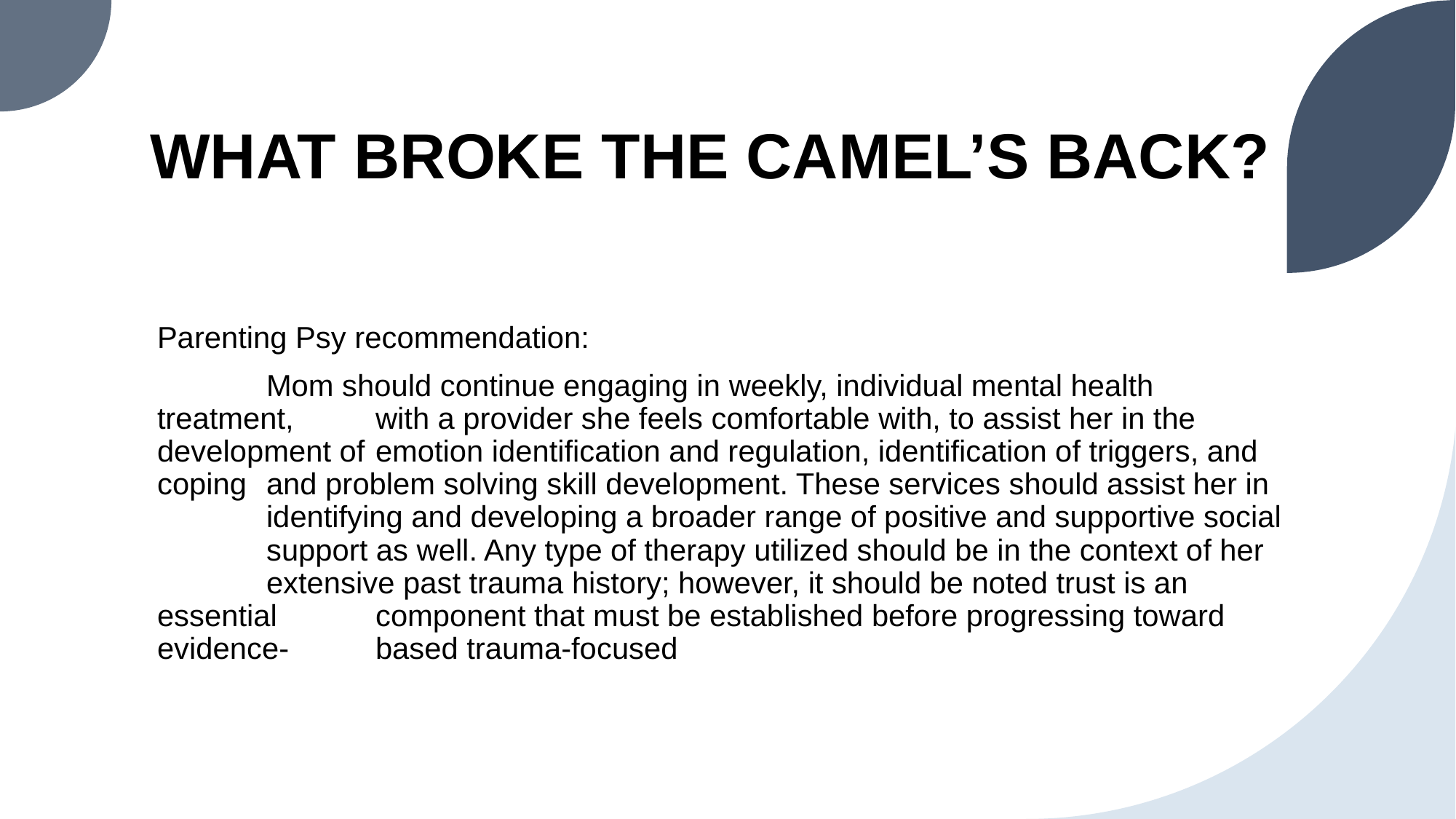

# WHAT BROKE THE CAMEL’S BACK?
Parenting Psy recommendation:
	Mom should continue engaging in weekly, individual mental health treatment, 	with a provider she feels comfortable with, to assist her in the development of 	emotion identification and regulation, identification of triggers, and coping 	and problem solving skill development. These services should assist her in 	identifying and developing a broader range of positive and supportive social 	support as well. Any type of therapy utilized should be in the context of her 	extensive past trauma history; however, it should be noted trust is an essential 	component that must be established before progressing toward evidence-	based trauma-focused